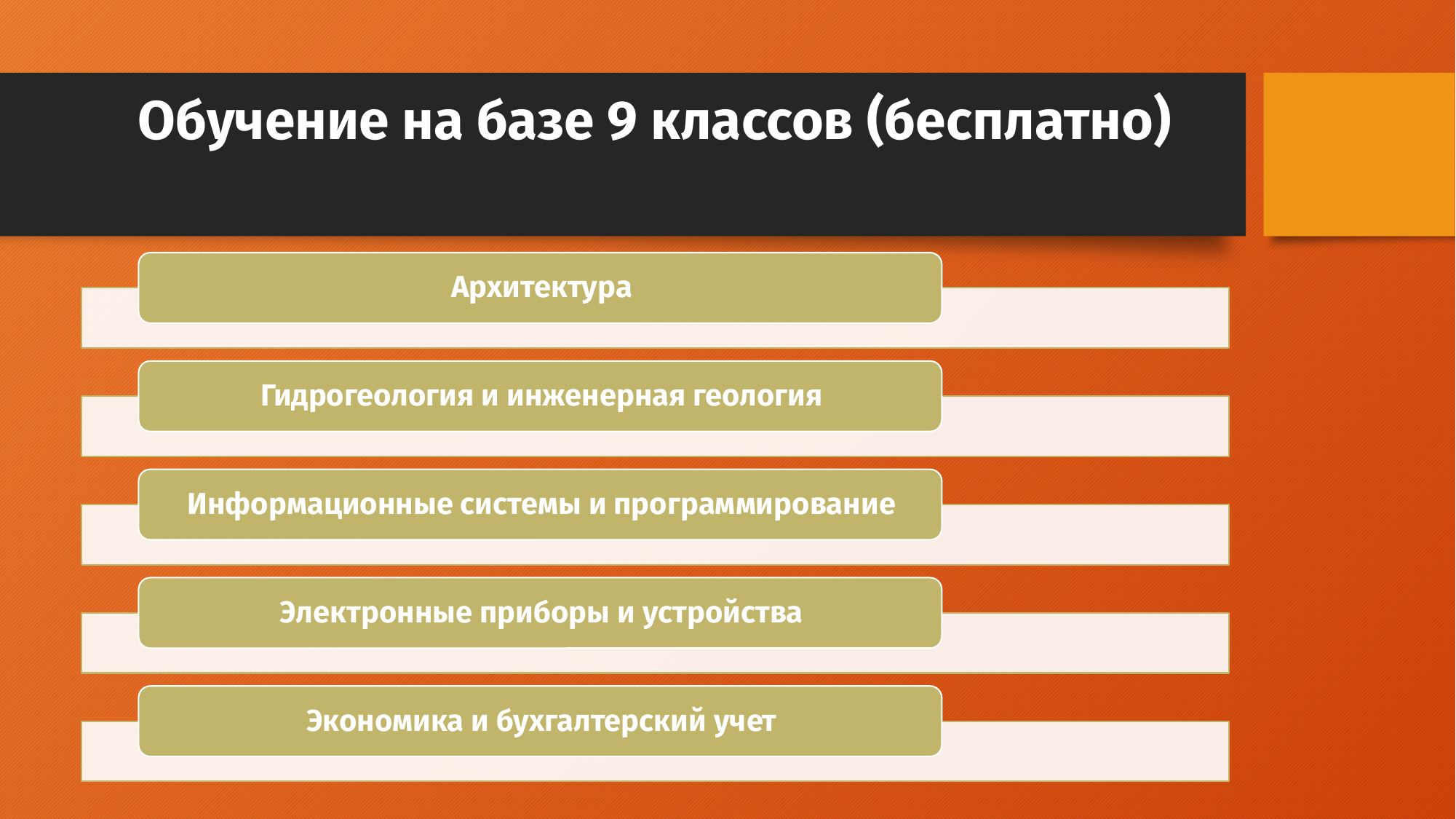

# Обучение на базе 9 классов (бесплатно)
Архитектура
Гидрогеология и инженерная геология
Информационные системы и программирование
Электронные приборы и устройства
Экономика и бухгалтерский учет